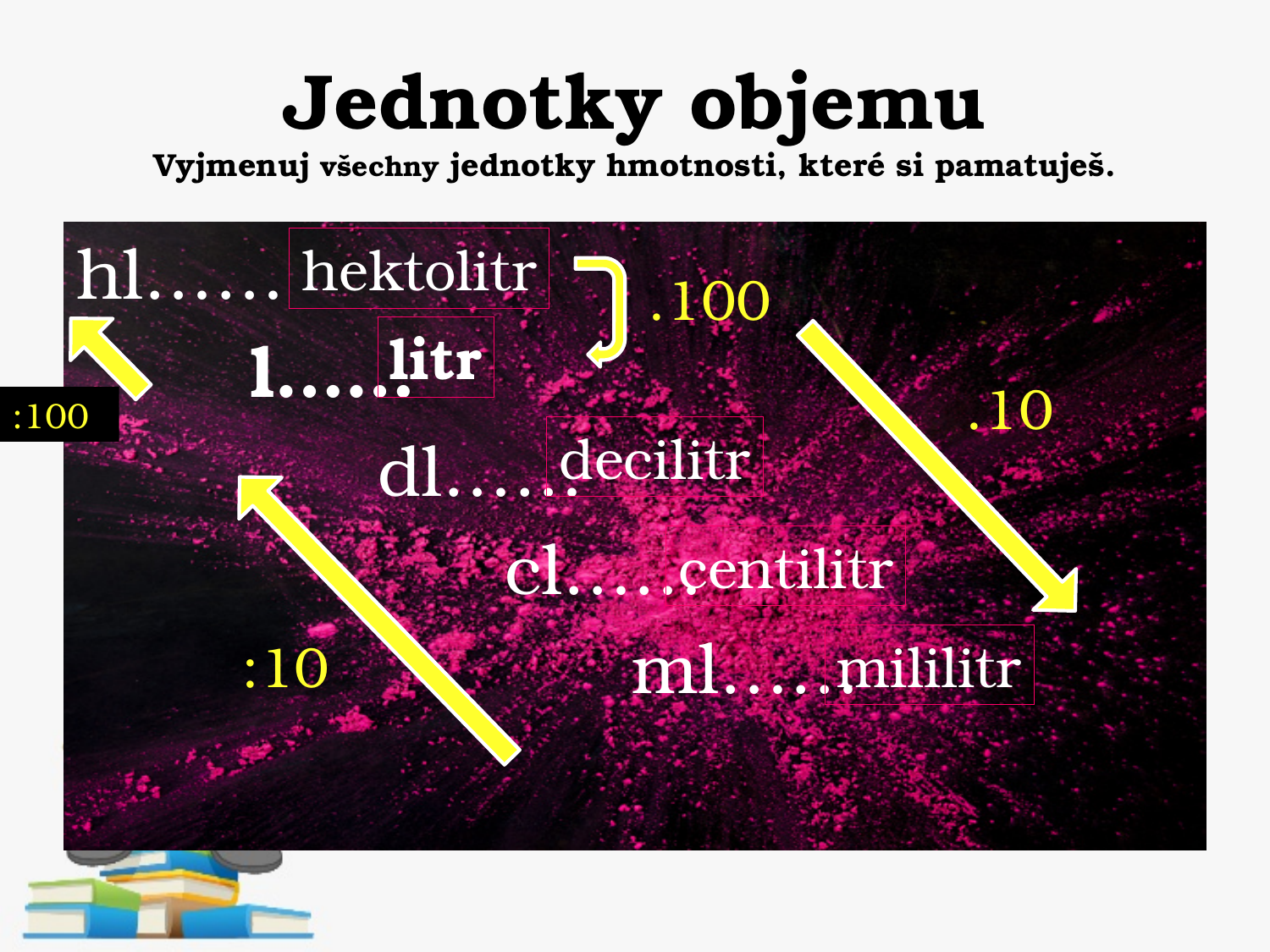

# Jednotky objemu Vyjmenuj všechny jednotky hmotnosti, které si pamatuješ.
hl……
		l……
			dl……
				cl……
					ml……
hektolitr
.100

litr

.10
:100
decilitr

centilitr

:10
mililitr